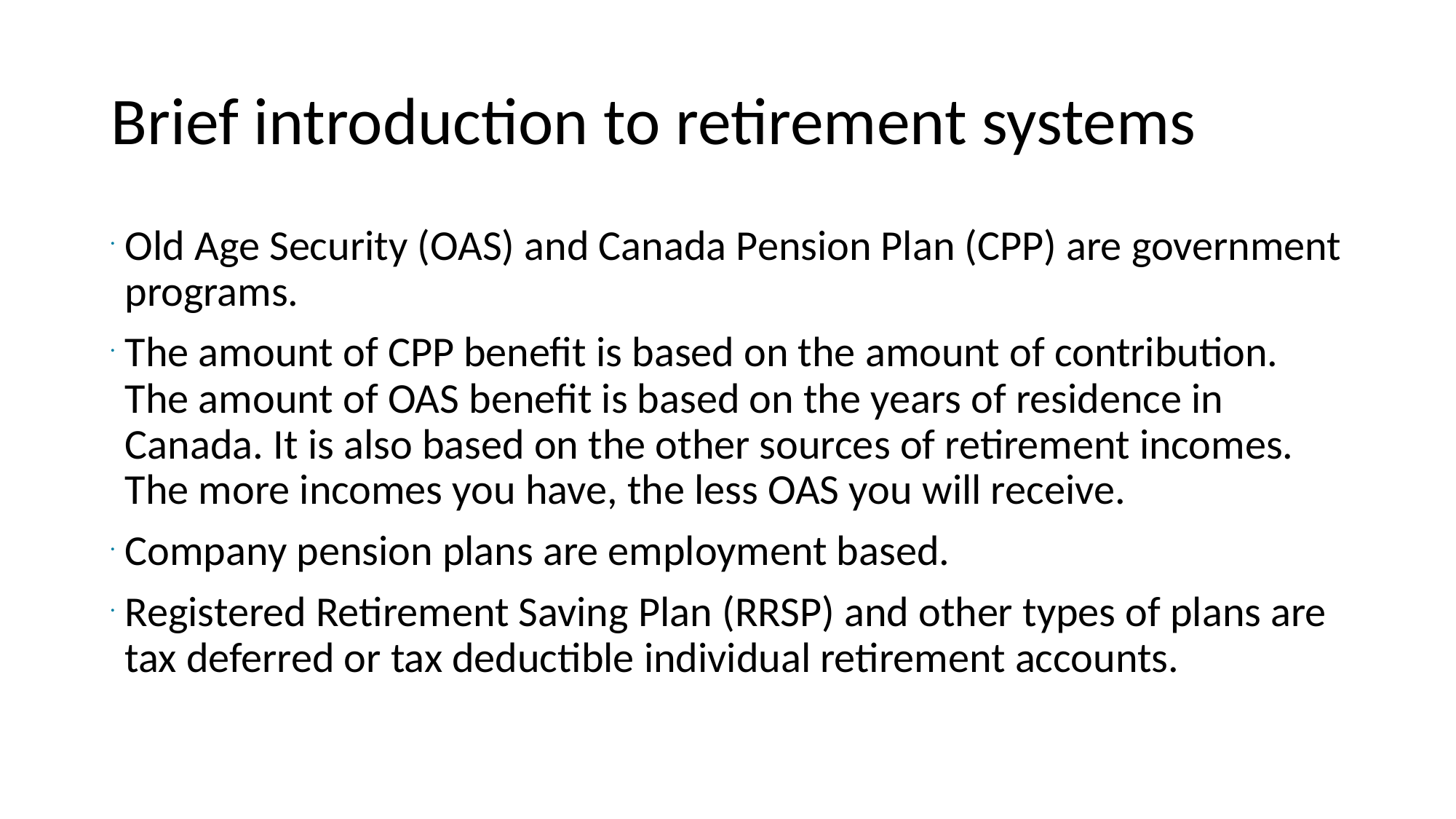

# Brief introduction to retirement systems
Old Age Security (OAS) and Canada Pension Plan (CPP) are government programs.
The amount of CPP benefit is based on the amount of contribution. The amount of OAS benefit is based on the years of residence in Canada. It is also based on the other sources of retirement incomes. The more incomes you have, the less OAS you will receive.
Company pension plans are employment based.
Registered Retirement Saving Plan (RRSP) and other types of plans are tax deferred or tax deductible individual retirement accounts.